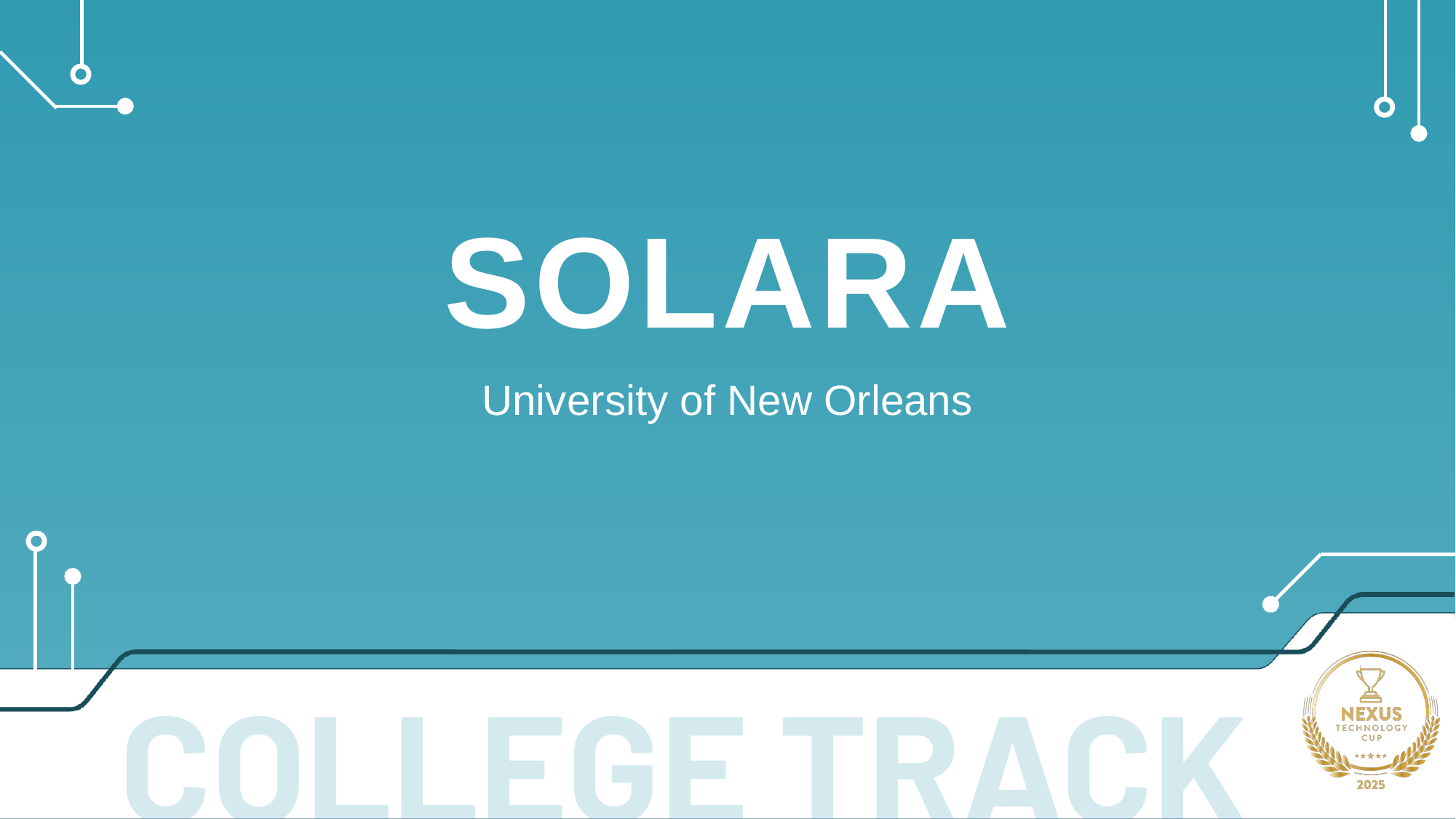

# SOLARA
University of New Orleans
COLLEGE TRACK